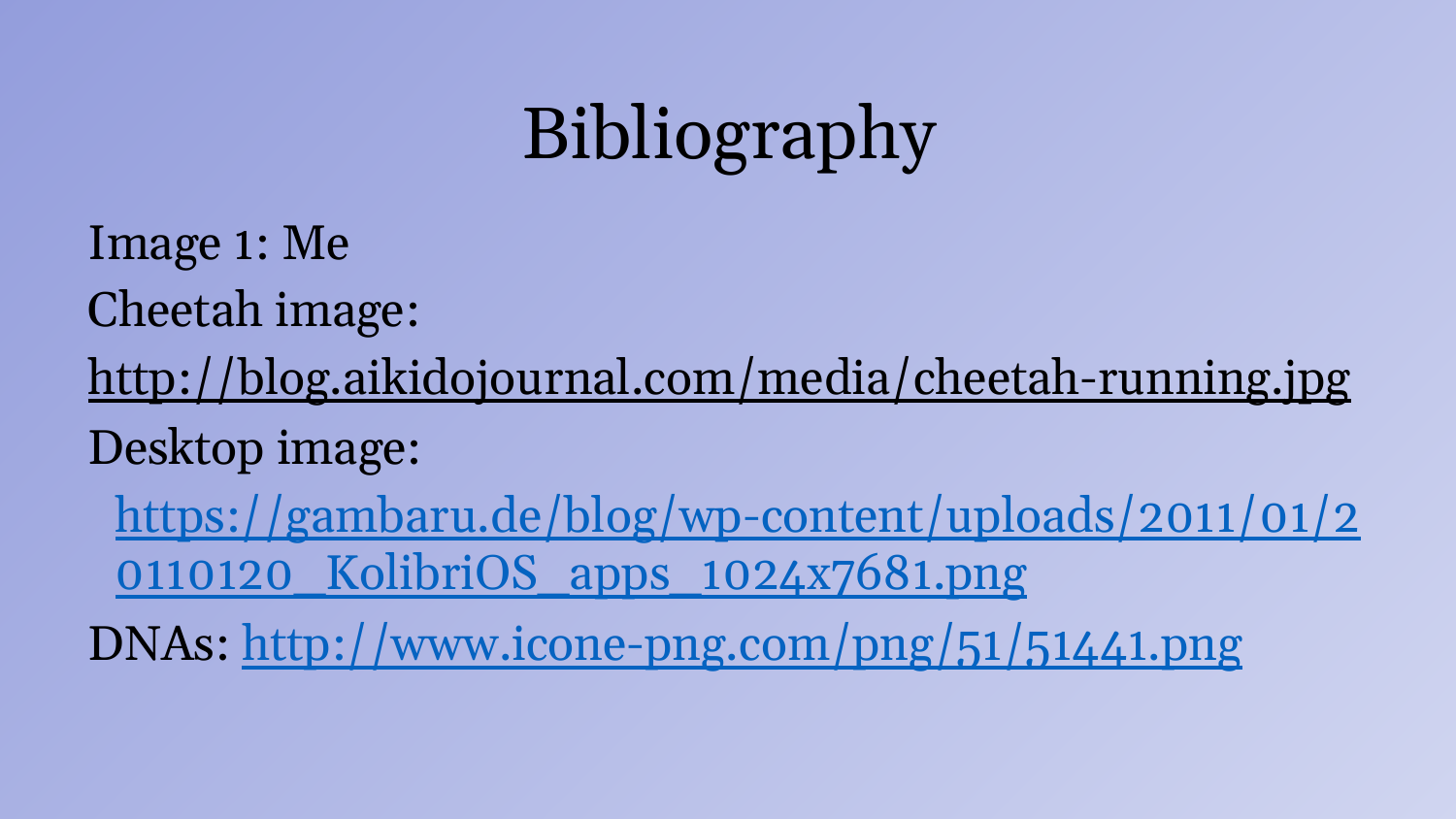

# Bibliography
Image 1: Me
Cheetah image:
http://blog.aikidojournal.com/media/cheetah-running.jpg
Desktop image: https://gambaru.de/blog/wp-content/uploads/2011/01/20110120_KolibriOS_apps_1024x7681.png
DNAs: http://www.icone-png.com/png/51/51441.png